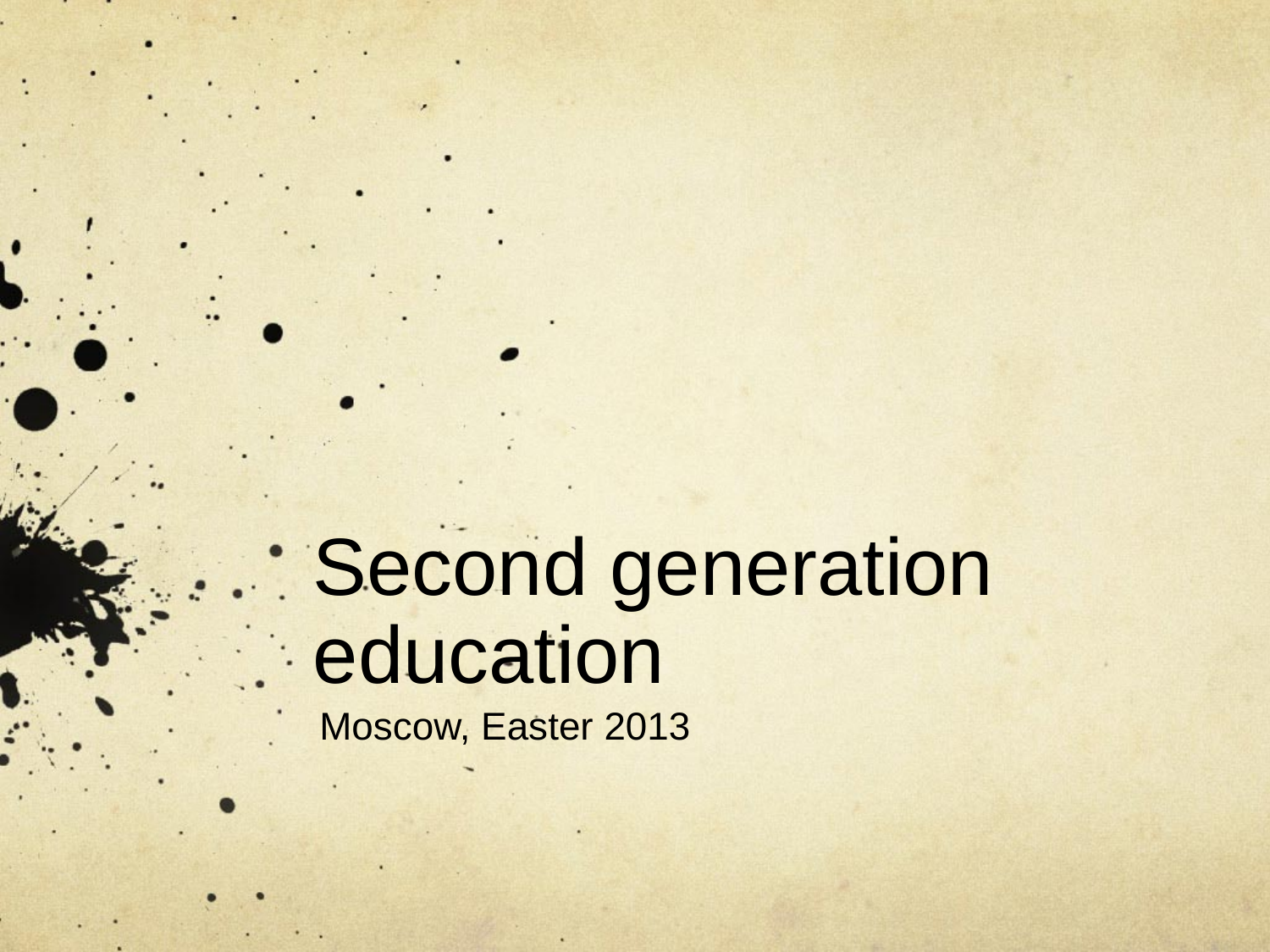

# Second generation education
Moscow, Easter 2013